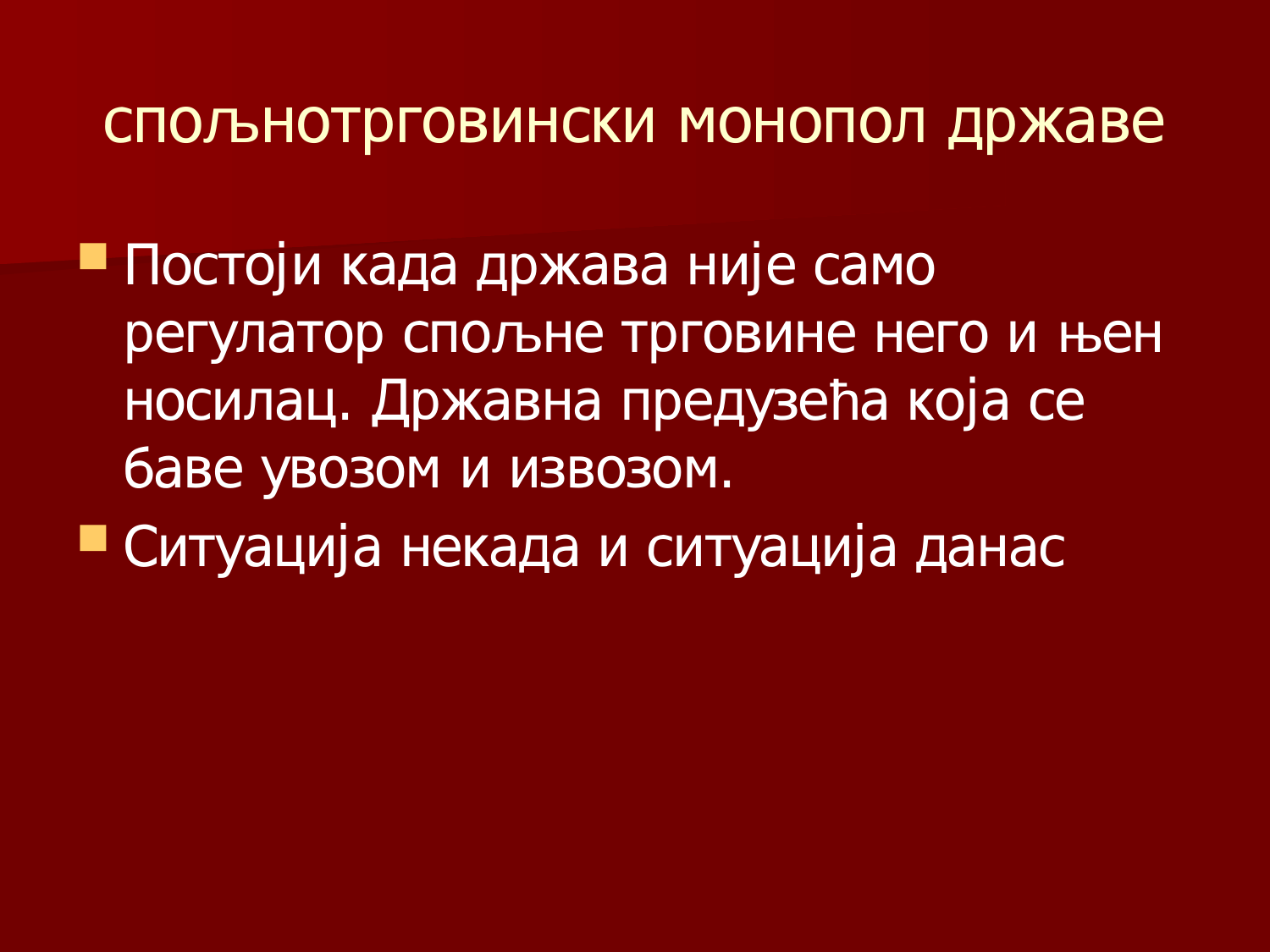

# спољнотрговински монопол државе
Постоји када држава није само регулатор спољне трговине него и њен носилац. Државна предузећа која се баве увозом и извозом.
Ситуација некада и ситуација данас